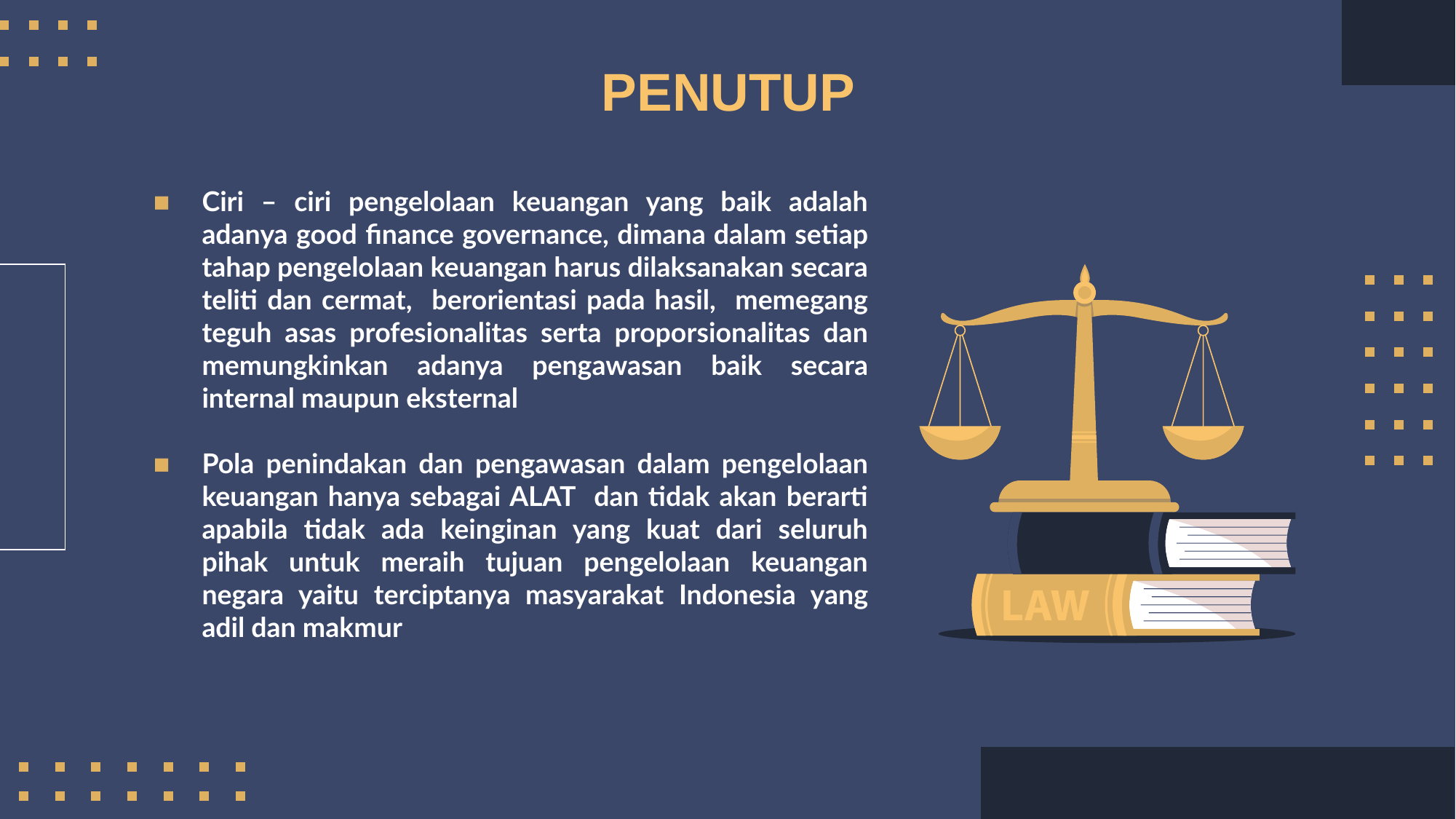

PENUTUP
Ciri – ciri pengelolaan keuangan yang baik adalah adanya good finance governance, dimana dalam setiap tahap pengelolaan keuangan harus dilaksanakan secara teliti dan cermat,  berorientasi pada hasil,  memegang teguh asas profesionalitas serta proporsionalitas dan memungkinkan adanya pengawasan baik secara internal maupun eksternal

Pola penindakan dan pengawasan dalam pengelolaan keuangan hanya sebagai ALAT  dan tidak akan berarti apabila tidak ada keinginan yang kuat dari seluruh pihak untuk meraih tujuan pengelolaan keuangan negara yaitu terciptanya masyarakat Indonesia yang adil dan makmur